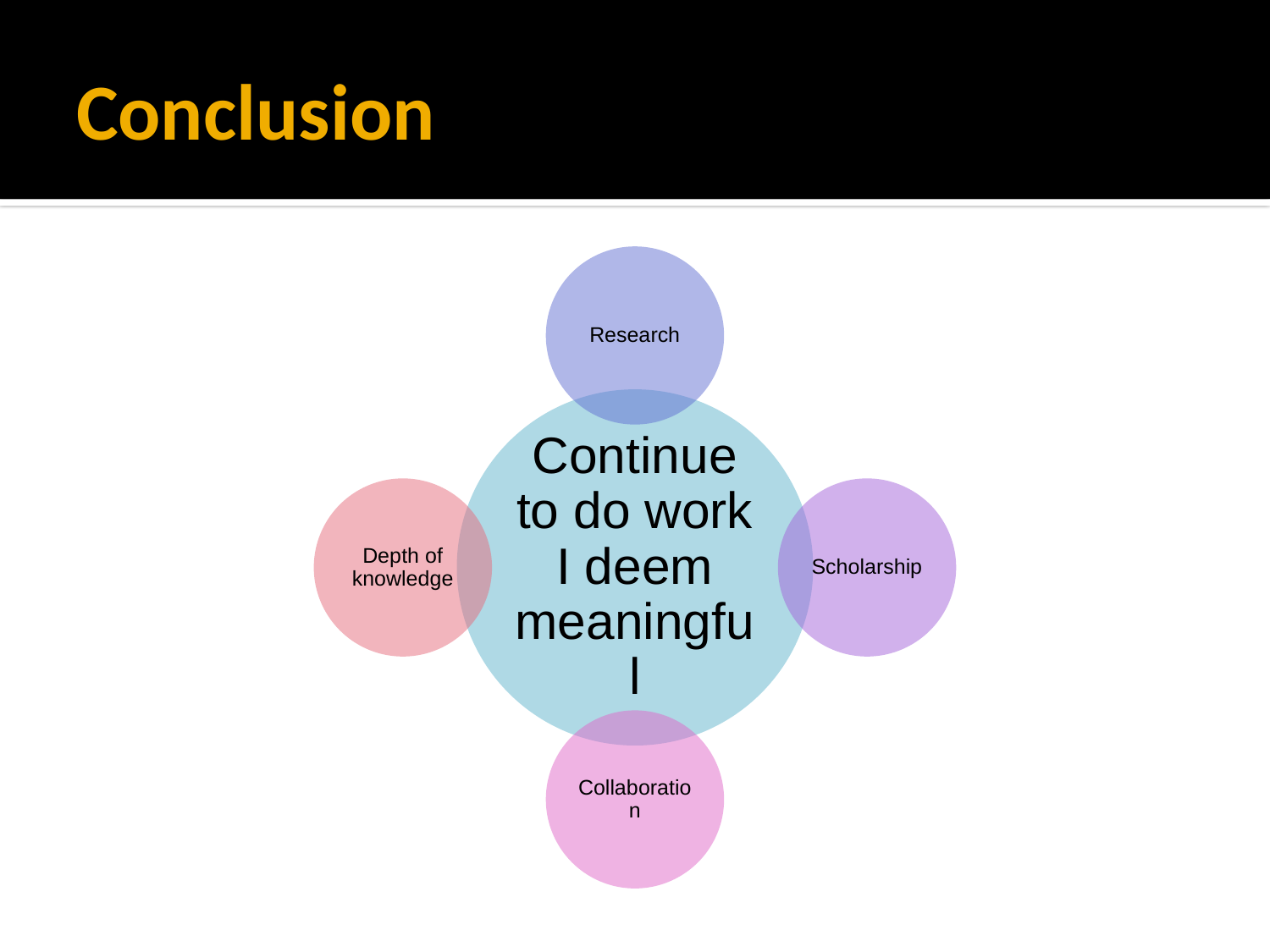

# Conclusion
Continue to do work I deem meaningful
Research
Scholarship
Collaboration
Depth of knowledge